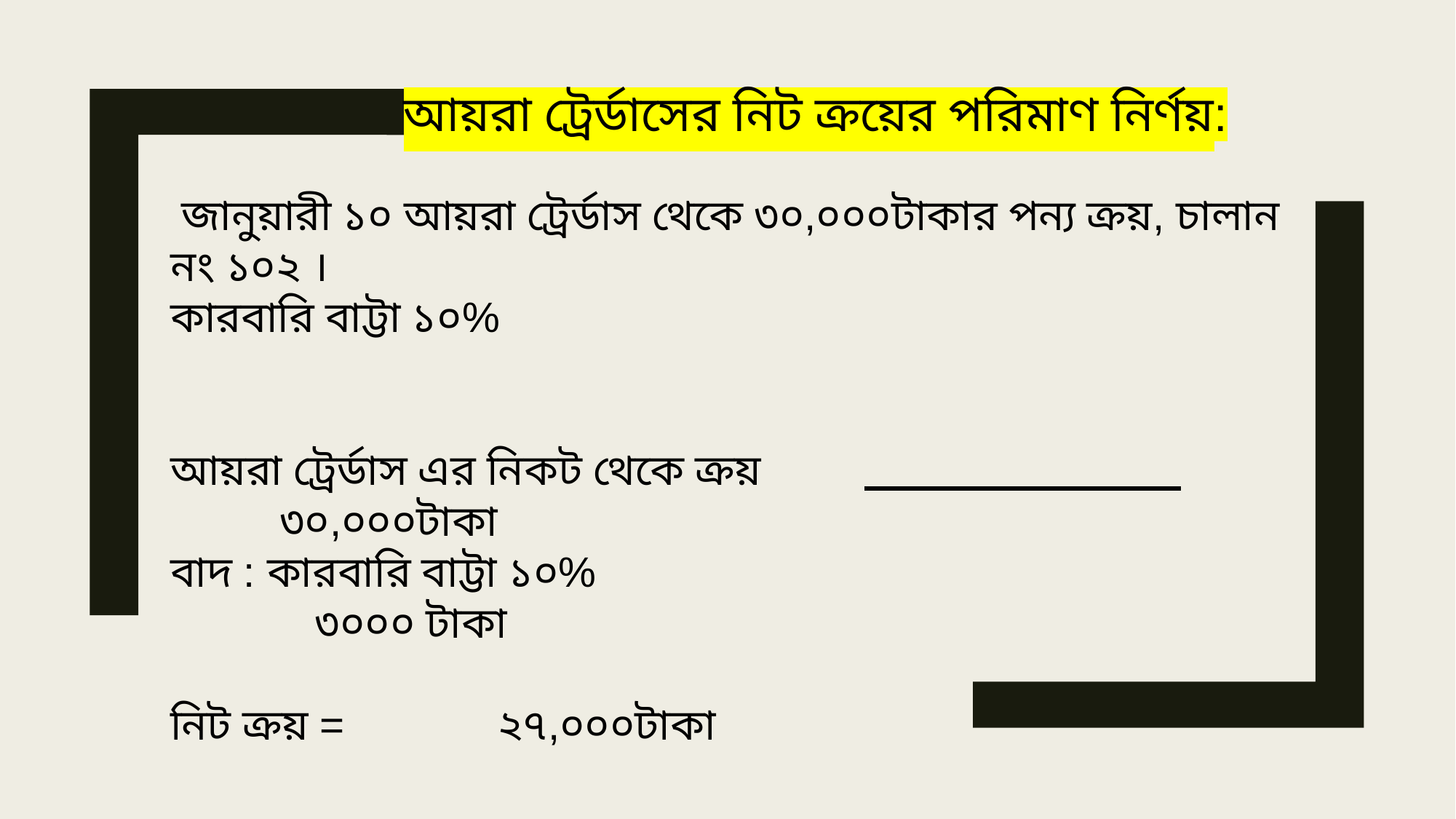

আয়রা ট্রের্ডাসের নিট ক্রয়ের পরিমাণ নির্ণয়:
 জানুয়ারী ১০ আয়রা ট্রের্ডাস থেকে ৩০,০০০টাকার পন্য ক্রয়, চালান নং ১০২ ।
কারবারি বাট্টা ১০%

আয়রা ট্রের্ডাস এর নিকট থেকে ক্রয় 						৩০,০০০টাকা
বাদ : কারবারি বাট্টা ৥১০%								   ৩০০০ টাকা
										 নিট ক্রয় =		২৭,০০০টাকা